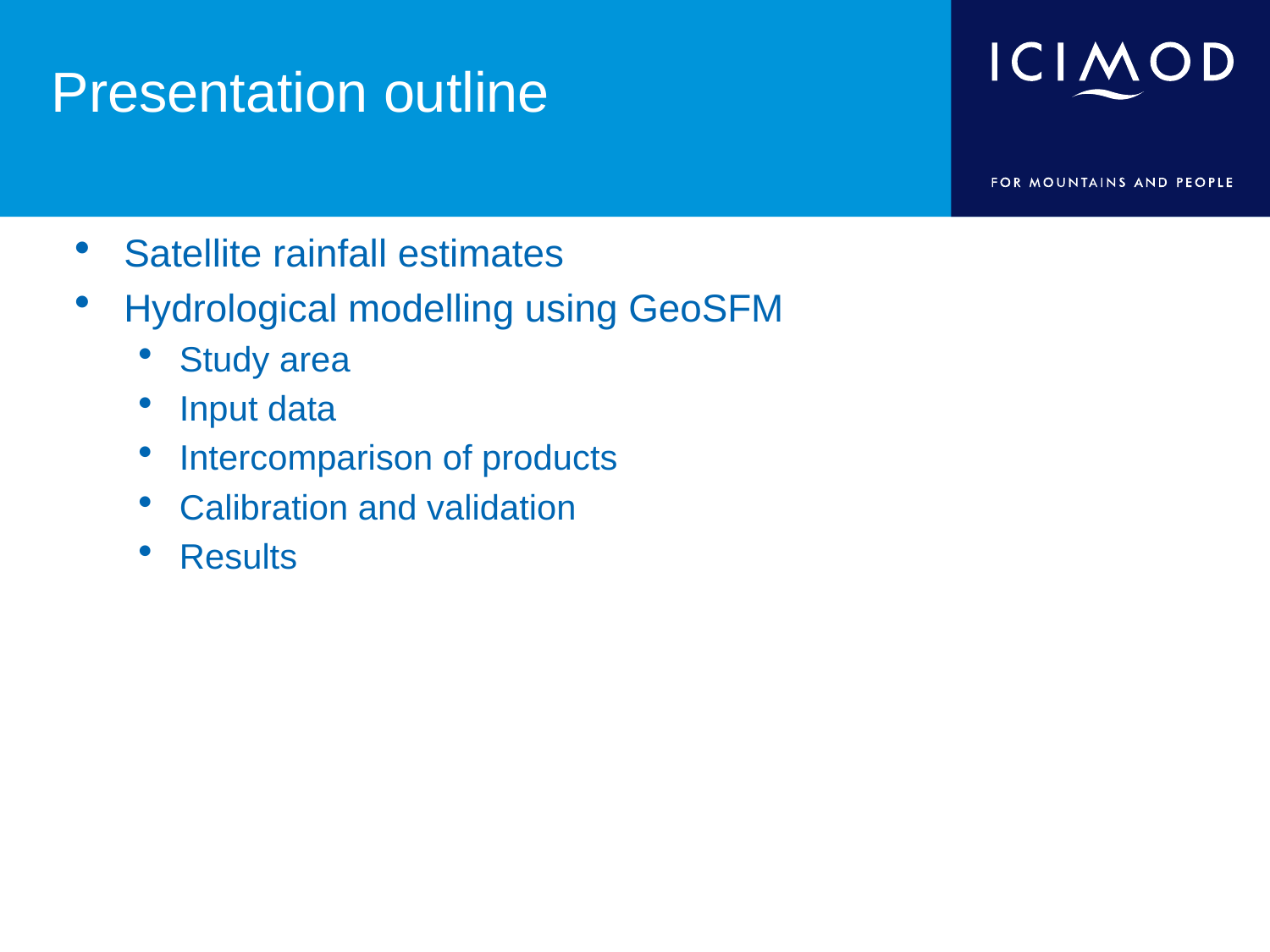

# Presentation outline
Satellite rainfall estimates
Hydrological modelling using GeoSFM
Study area
Input data
Intercomparison of products
Calibration and validation
Results